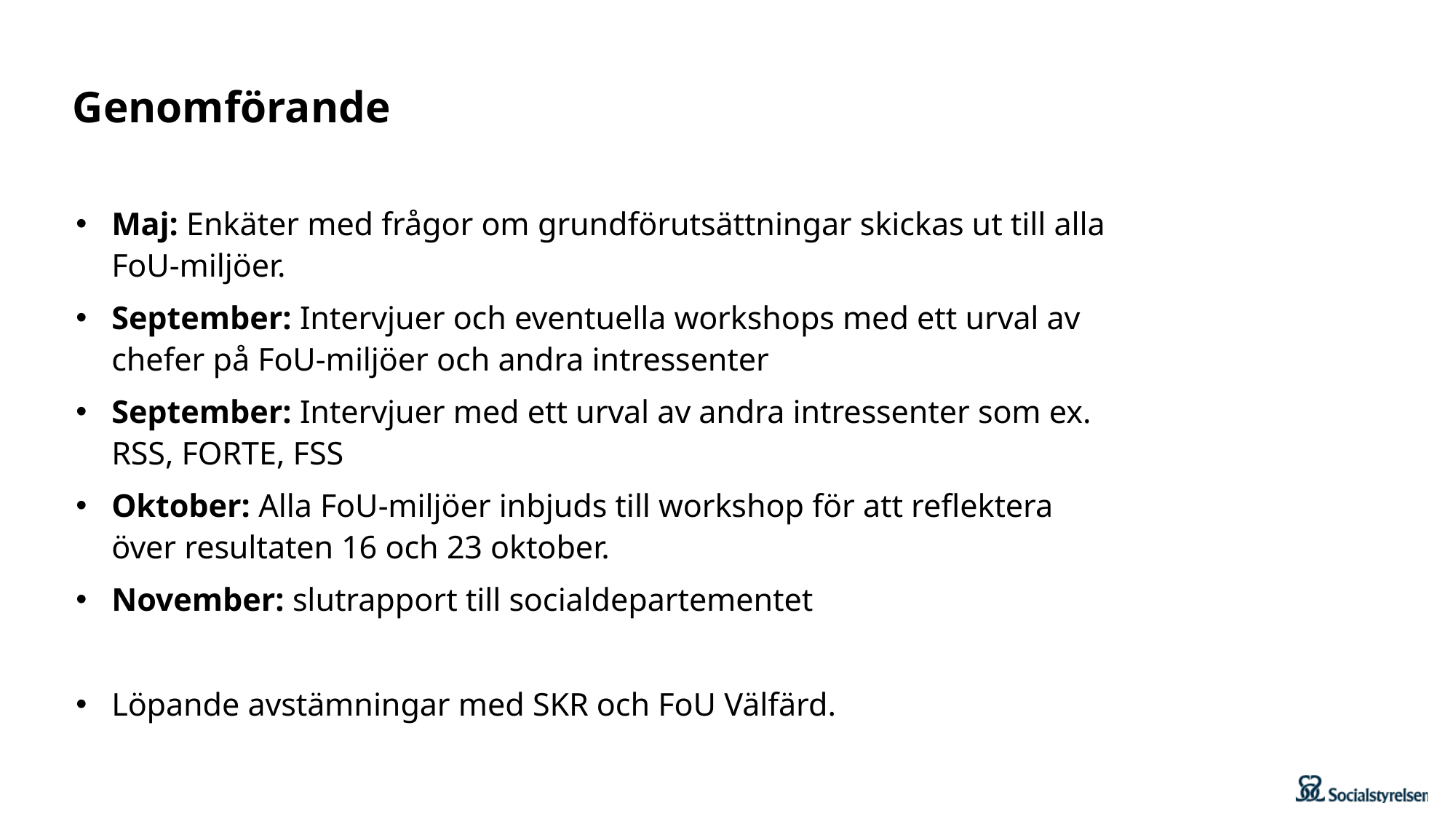

# Genomförande
Maj: Enkäter med frågor om grundförutsättningar skickas ut till alla FoU-miljöer.
September: Intervjuer och eventuella workshops med ett urval av chefer på FoU-miljöer och andra intressenter
September: Intervjuer med ett urval av andra intressenter som ex. RSS, FORTE, FSS
Oktober: Alla FoU-miljöer inbjuds till workshop för att reflektera över resultaten 16 och 23 oktober.
November: slutrapport till socialdepartementet

Löpande avstämningar med SKR och FoU Välfärd.